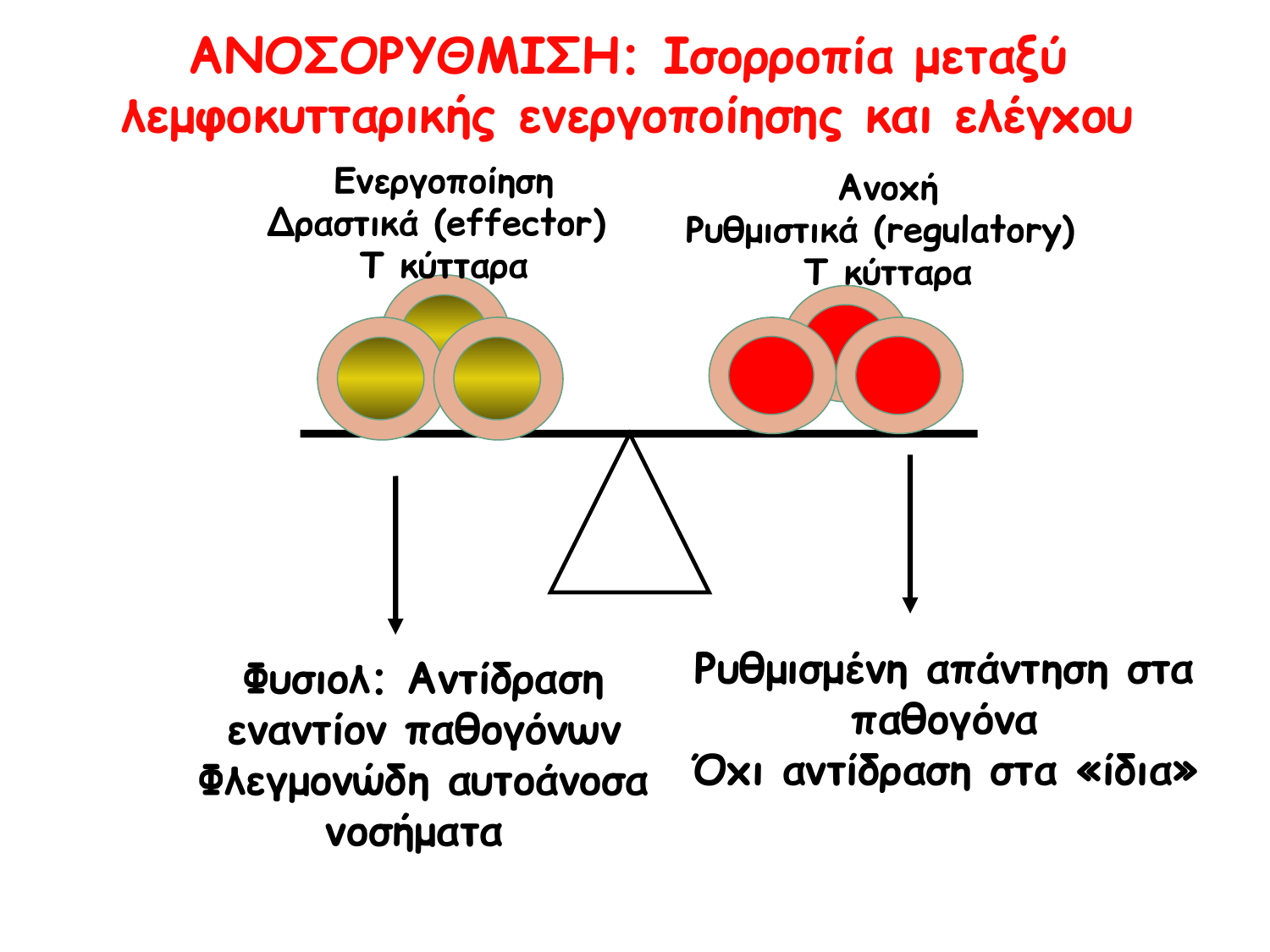

ΑΝΟΣΟΡΥΘΜΙΣΗ: Ισορροπία μεταξύ λεμφοκυτταρικής ενεργοποίησης και ελέγχου
Ενεργοποίηση
Δραστικά (effector)
T κύτταρα
Aνοχή
Ρυθμιστικά (regulatory)
T κύτταρα

Ρυθμισμένη απάντηση στα παθογόνα
Όχι αντίδραση στα «ίδια»
Φυσιολ: Αντίδραση εναντίον παθογόνων
Φλεγμονώδη αυτοάνοσα νοσήματα